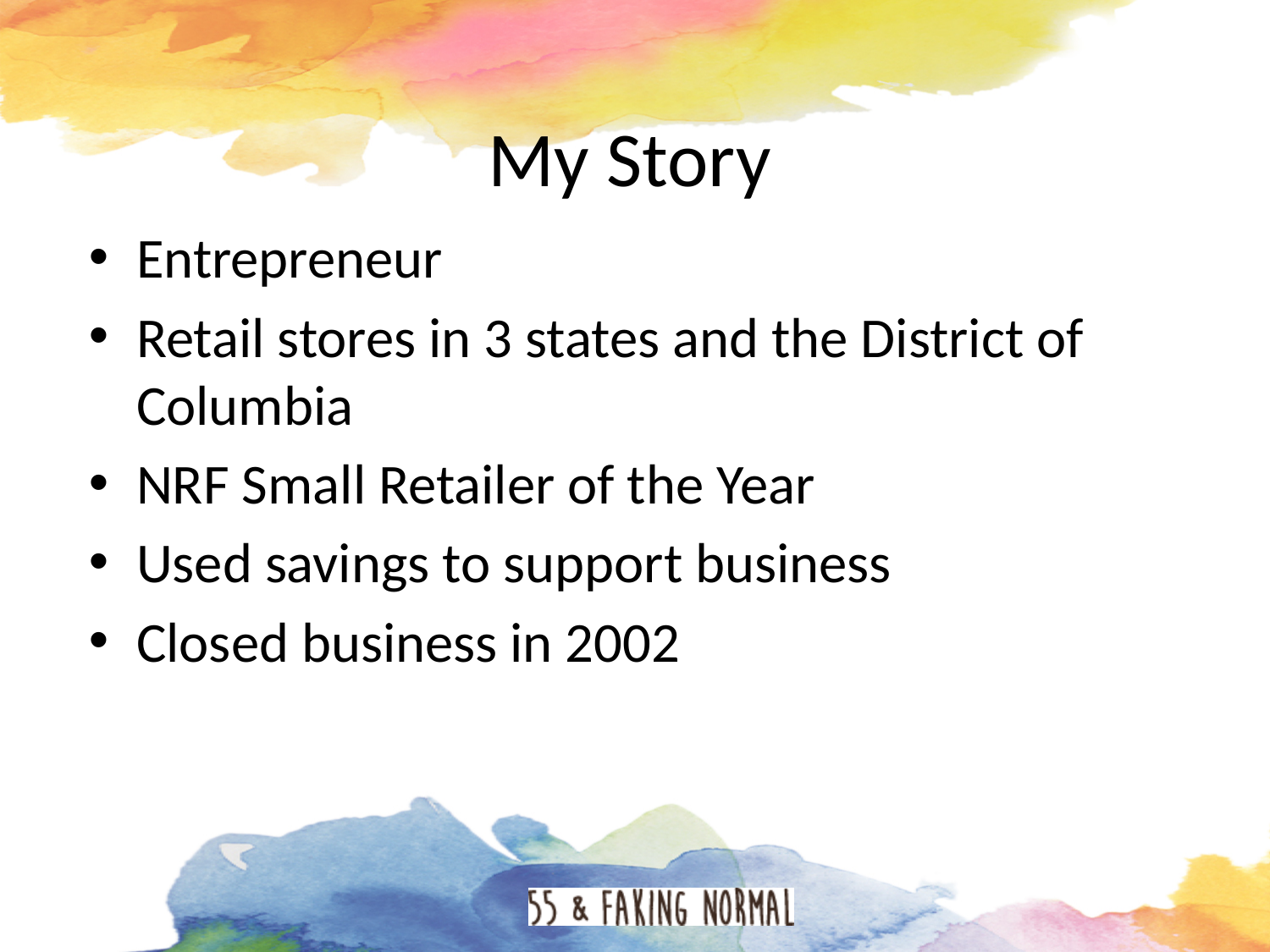

# My Story
Entrepreneur
Retail stores in 3 states and the District of Columbia
NRF Small Retailer of the Year
Used savings to support business
Closed business in 2002